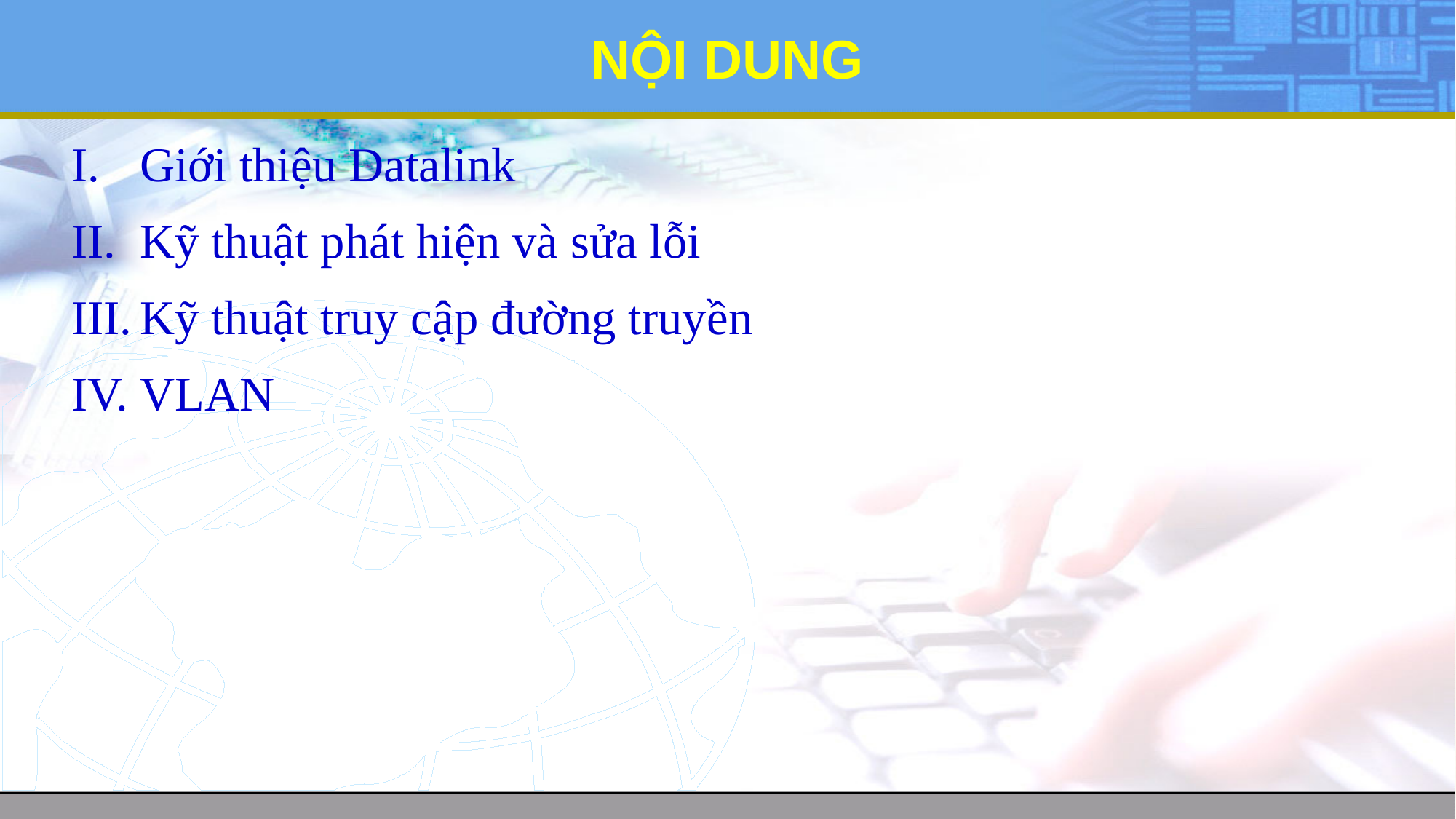

# NỘI DUNG
Giới thiệu Datalink
Kỹ thuật phát hiện và sửa lỗi
Kỹ thuật truy cập đường truyền
VLAN